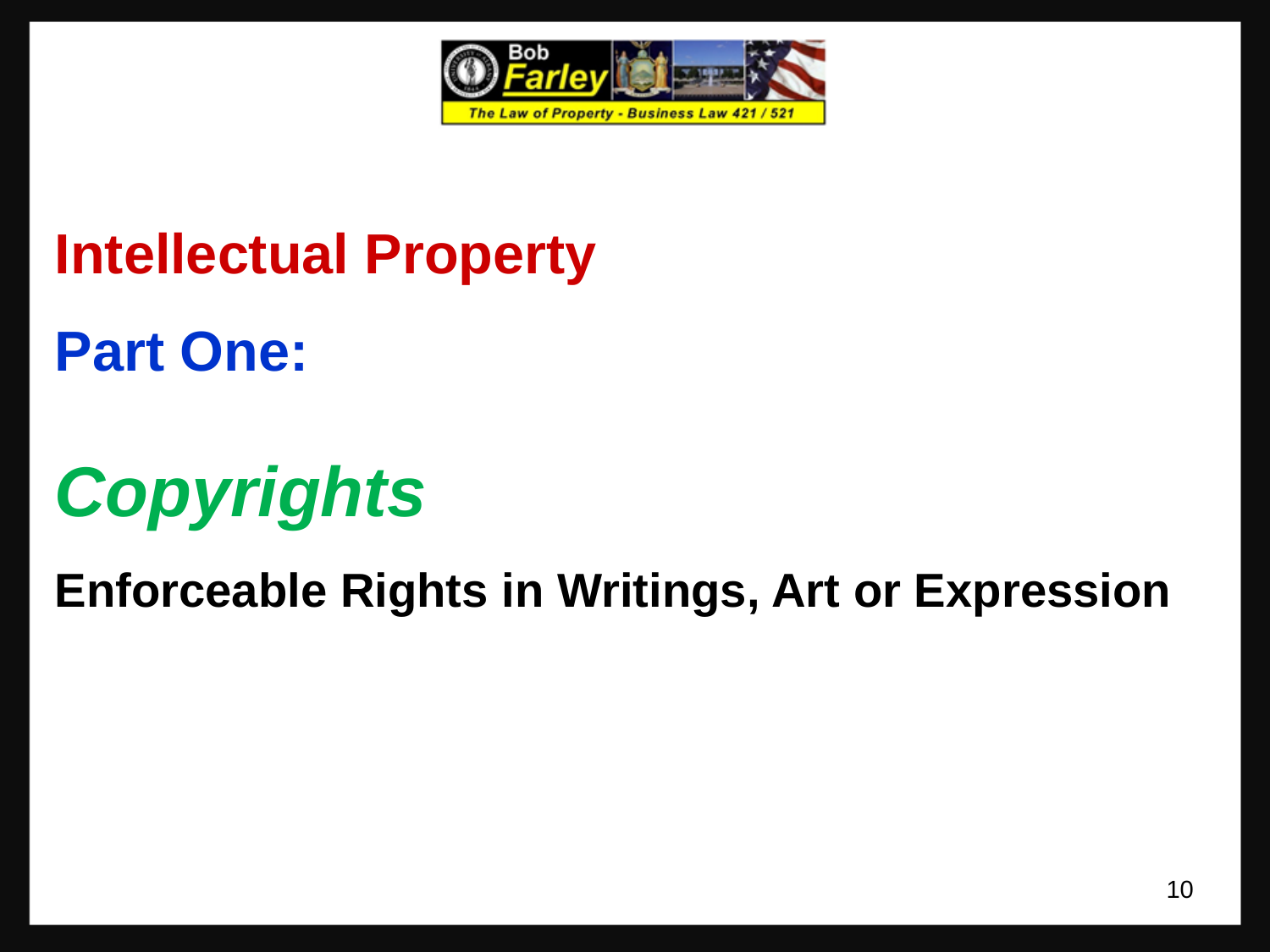

Intellectual Property

Part One:

Copyrights
Enforceable Rights in Writings, Art or Expression
10